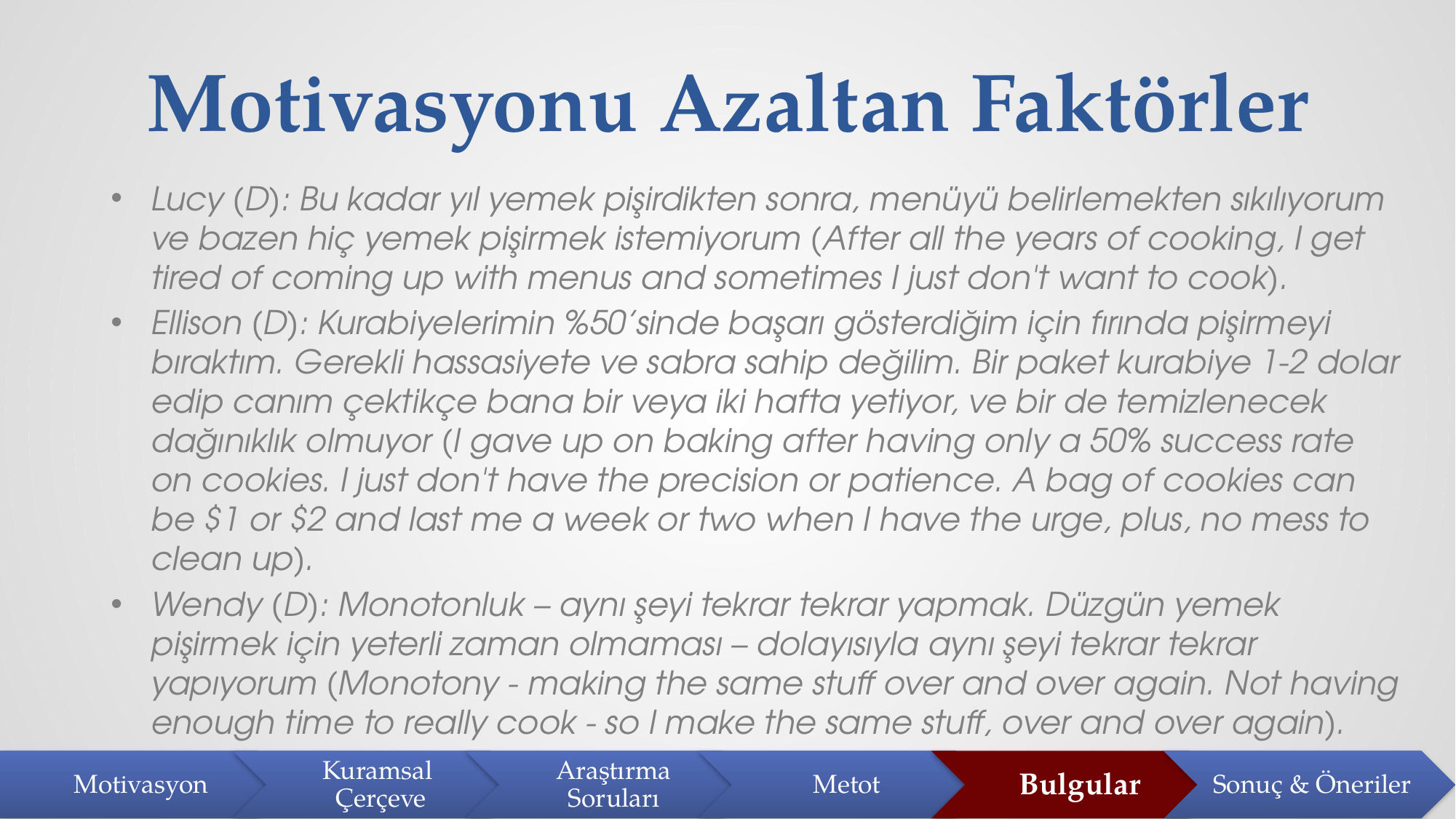

# Motivasyonu Azaltan Faktörler
Lucy (D): Bu kadar yıl yemek pişirdikten sonra, menüyü belirlemekten sıkılıyorum ve bazen hiç yemek pişirmek istemiyorum (After all the years of cooking, I get tired of coming up with menus and sometimes I just don't want to cook).
Ellison (D): Kurabiyelerimin %50’sinde başarı gösterdiğim için fırında pişirmeyi bıraktım. Gerekli hassasiyete ve sabra sahip değilim. Bir paket kurabiye 1-2 dolar edip canım çektikçe bana bir veya iki hafta yetiyor, ve bir de temizlenecek dağınıklık olmuyor (I gave up on baking after having only a 50% success rate on cookies. I just don't have the precision or patience. A bag of cookies can be $1 or $2 and last me a week or two when I have the urge, plus, no mess to clean up).
Wendy (D): Monotonluk – aynı şeyi tekrar tekrar yapmak. Düzgün yemek pişirmek için yeterli zaman olmaması – dolayısıyla aynı şeyi tekrar tekrar yapıyorum (Monotony - making the same stuff over and over again. Not having enough time to really cook - so I make the same stuff, over and over again).
Motivasyon
Kuramsal
Çerçeve
Araştırma Soruları
Metot
Bulgular
Sonuç & Öneriler